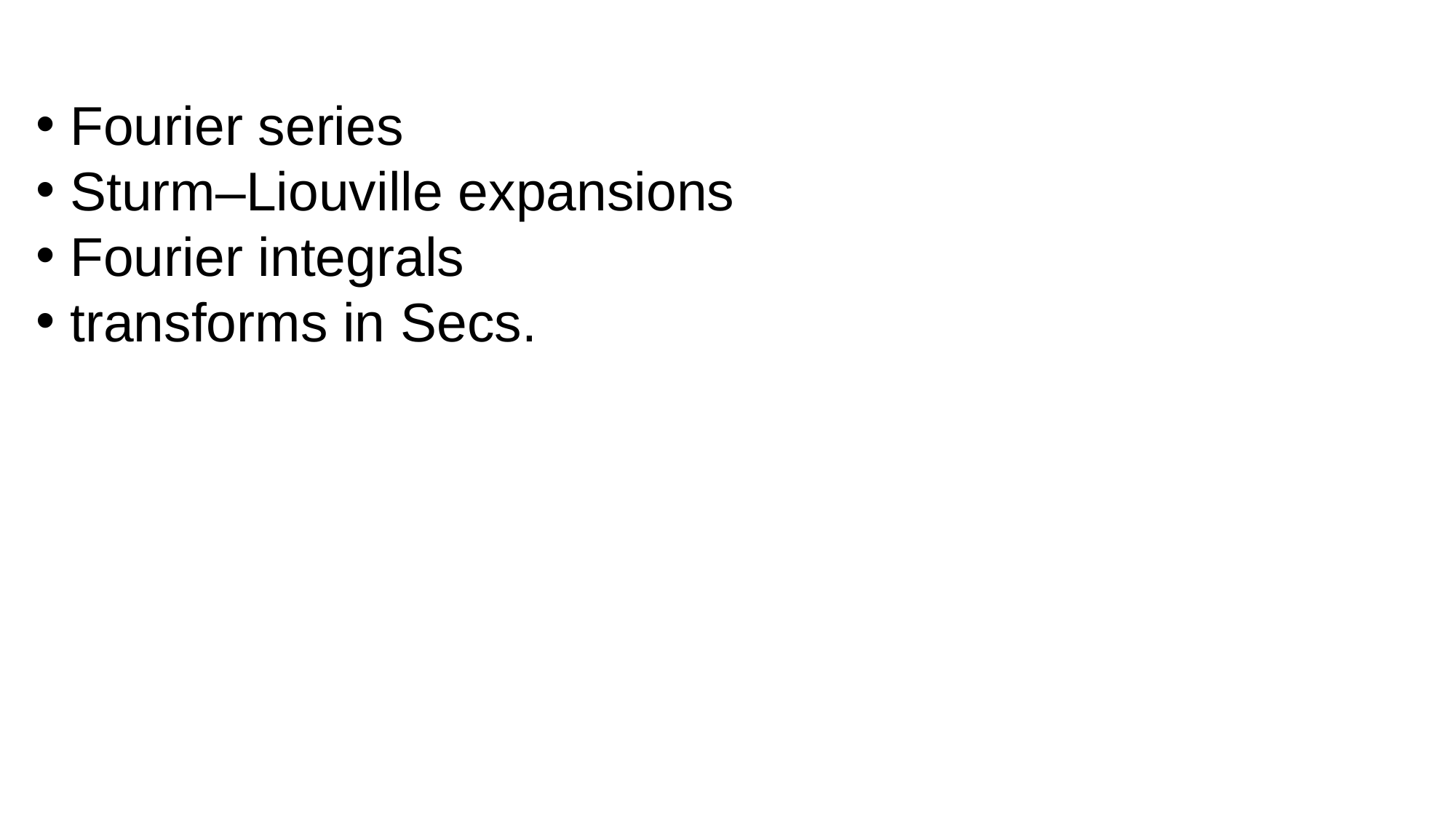

Fourier series
Sturm–Liouville expansions
Fourier integrals
transforms in Secs.